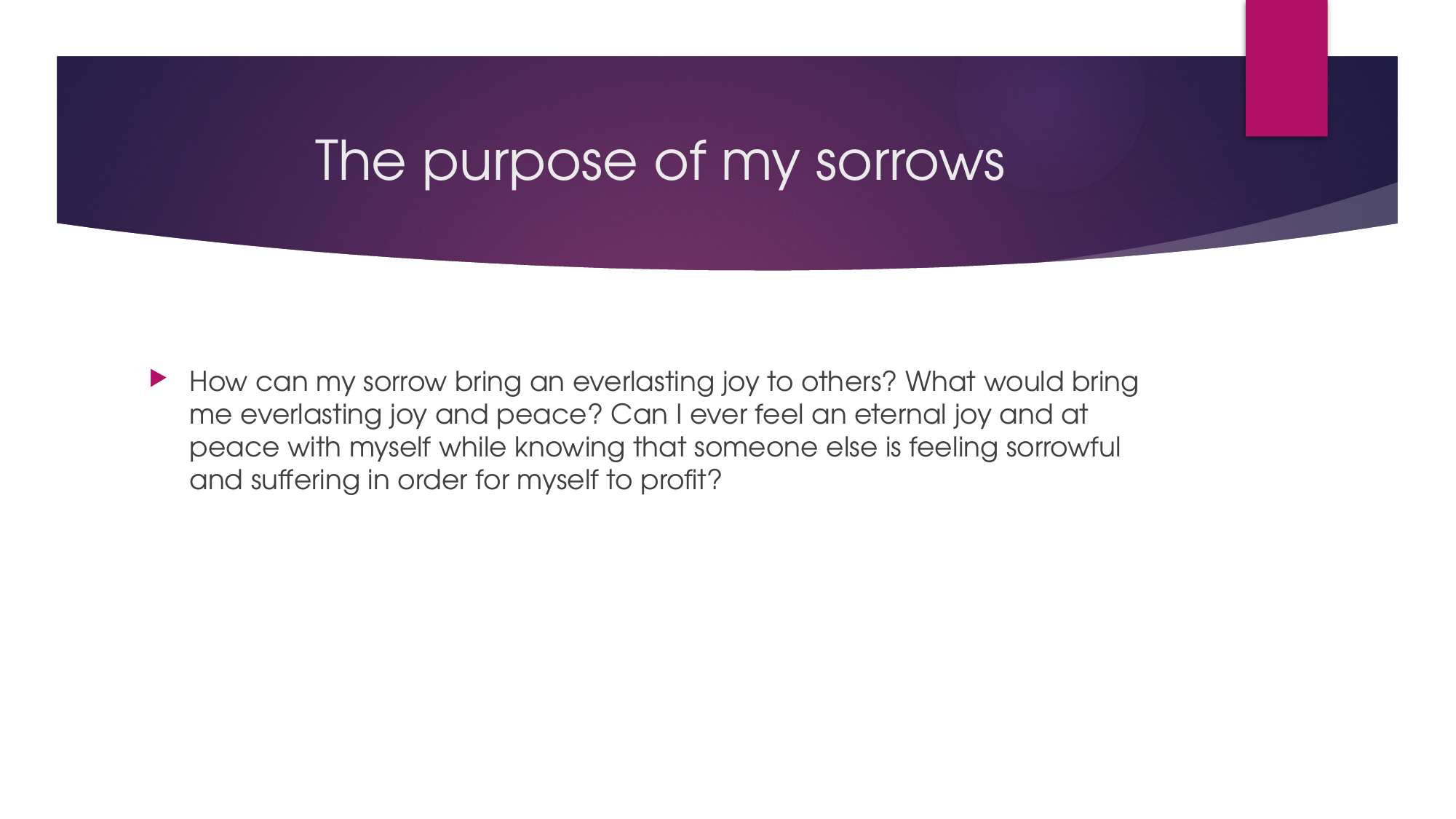

# The purpose of my sorrows

How can my sorrow bring an everlasting joy to others? What would bring me everlasting joy and peace? Can I ever feel an eternal joy and at peace with myself while knowing that someone else is feeling sorrowful and suffering in order for myself to profit?